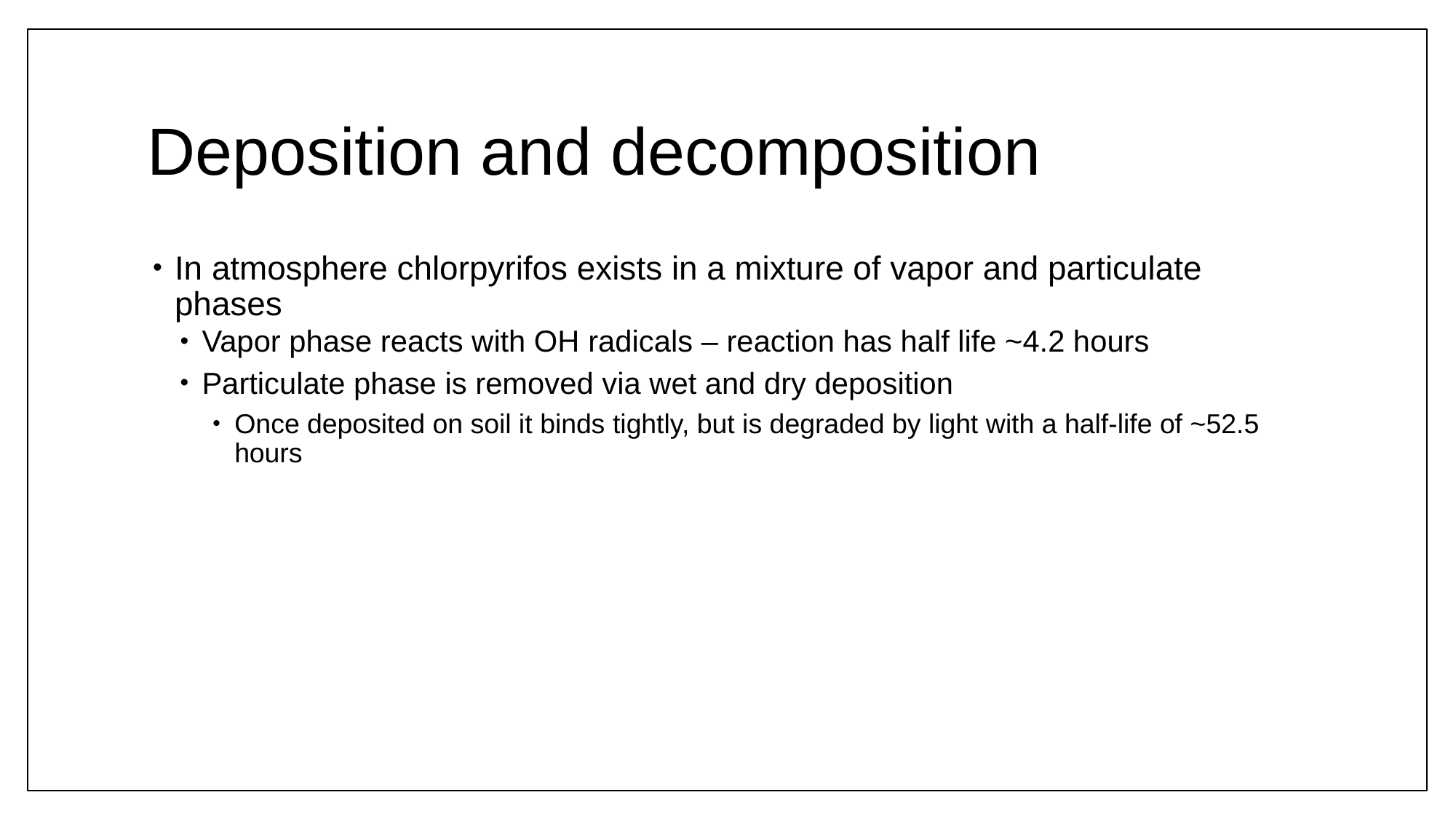

# Deposition and decomposition
In atmosphere chlorpyrifos exists in a mixture of vapor and particulate phases
Vapor phase reacts with OH radicals – reaction has half life ~4.2 hours
Particulate phase is removed via wet and dry deposition
Once deposited on soil it binds tightly, but is degraded by light with a half-life of ~52.5 hours